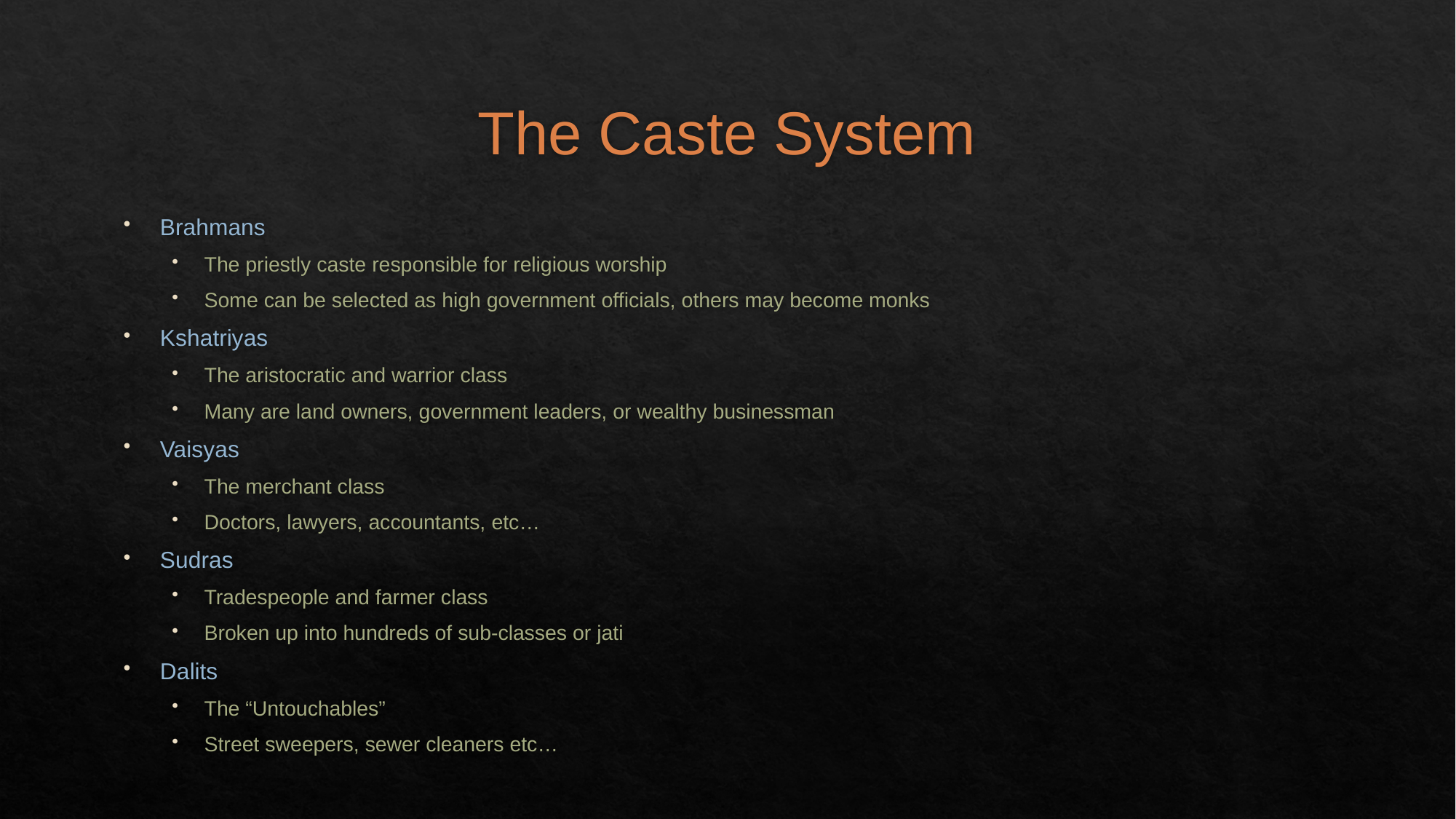

# The Caste System
Brahmans
The priestly caste responsible for religious worship
Some can be selected as high government officials, others may become monks
Kshatriyas
The aristocratic and warrior class
Many are land owners, government leaders, or wealthy businessman
Vaisyas
The merchant class
Doctors, lawyers, accountants, etc…
Sudras
Tradespeople and farmer class
Broken up into hundreds of sub-classes or jati
Dalits
The “Untouchables”
Street sweepers, sewer cleaners etc…